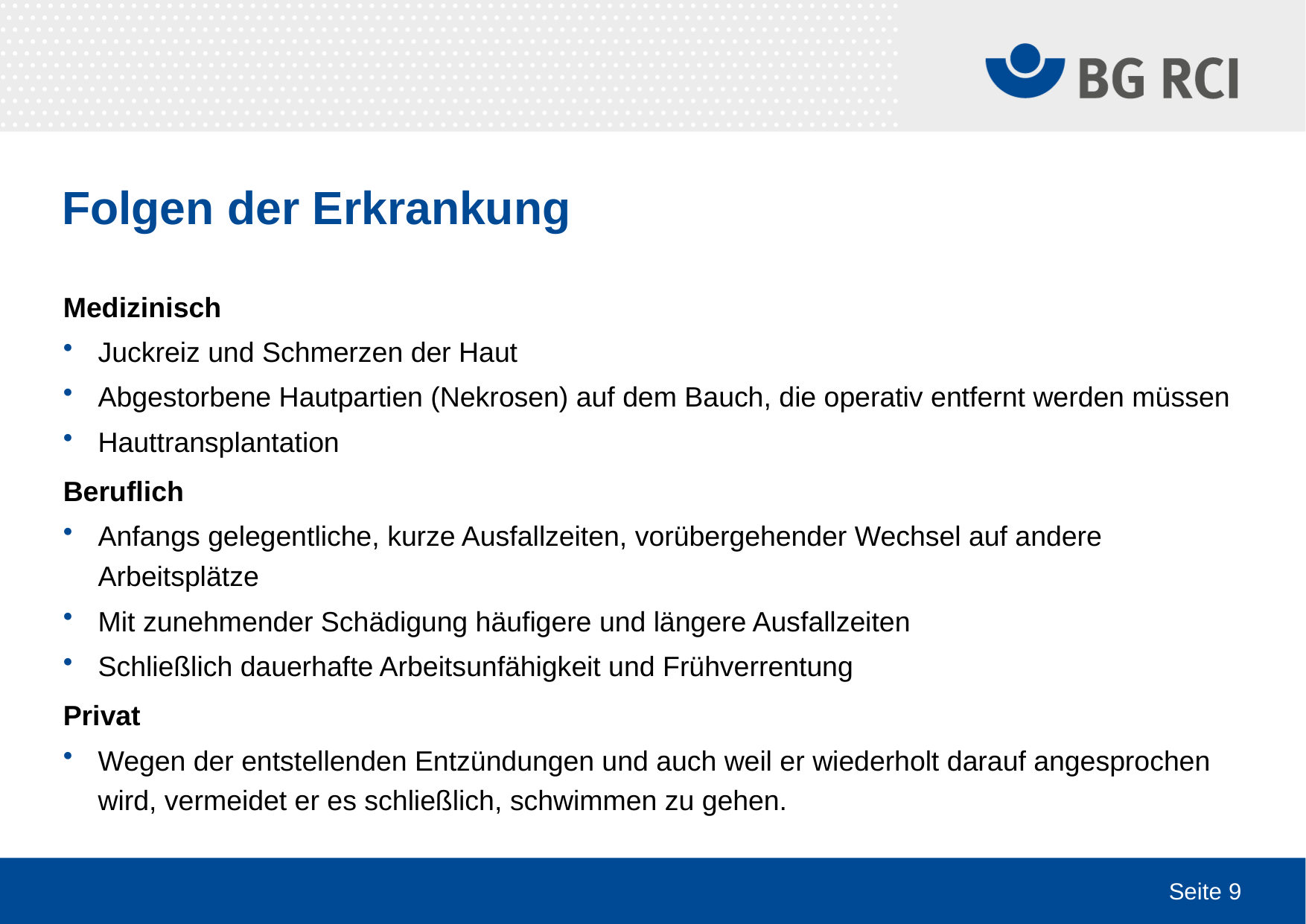

# Folgen der Erkrankung
Medizinisch
Juckreiz und Schmerzen der Haut
Abgestorbene Hautpartien (Nekrosen) auf dem Bauch, die operativ entfernt werden müssen
Hauttransplantation
Beruflich
Anfangs gelegentliche, kurze Ausfallzeiten, vorübergehender Wechsel auf andere Arbeitsplätze
Mit zunehmender Schädigung häufigere und längere Ausfallzeiten
Schließlich dauerhafte Arbeitsunfähigkeit und Frühverrentung
Privat
Wegen der entstellenden Entzündungen und auch weil er wiederholt darauf angesprochen wird, vermeidet er es schließlich, schwimmen zu gehen.

Seite 9